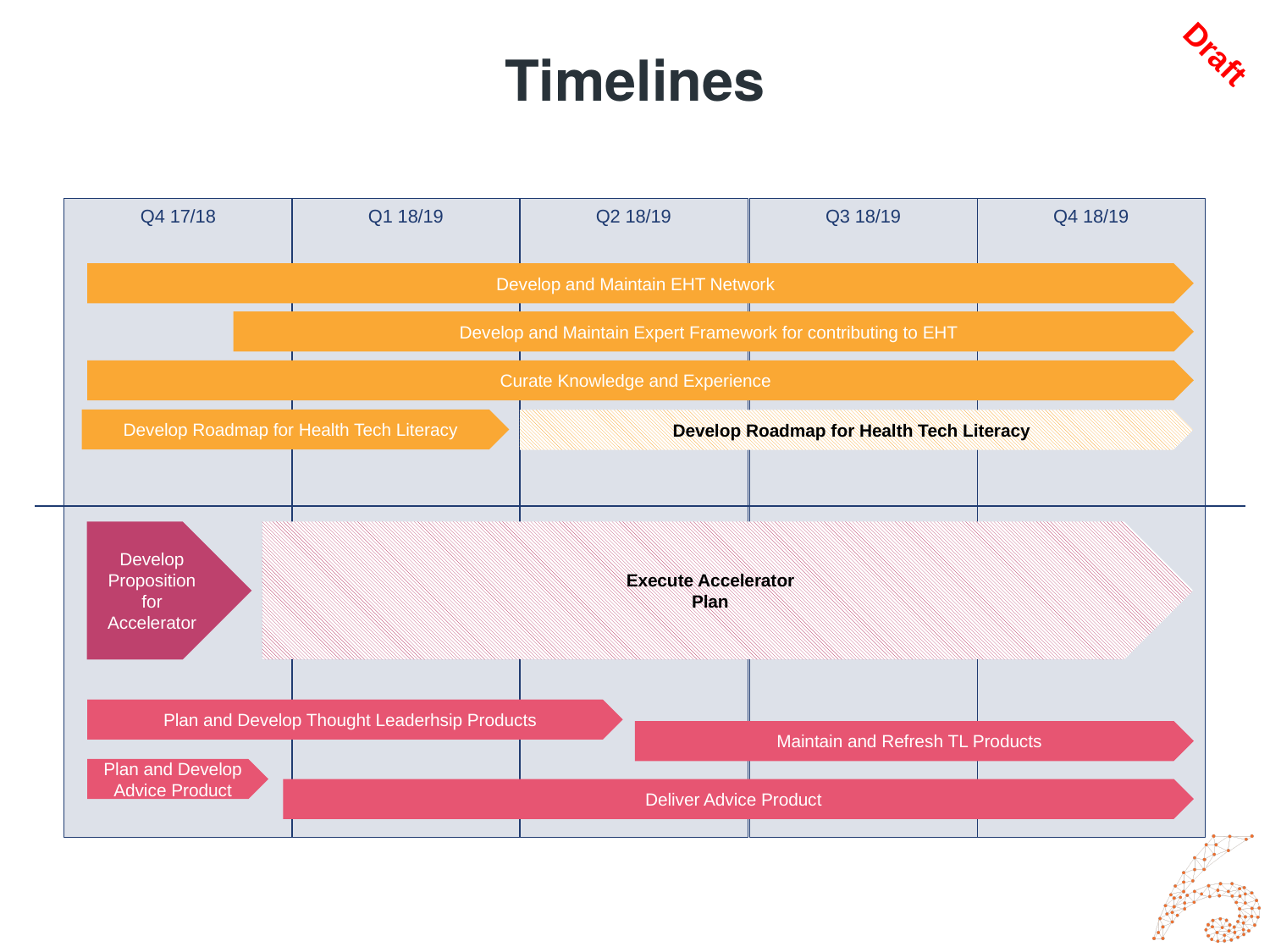

Draft
# Timelines
Q4 17/18
Q1 18/19
Q2 18/19
Q3 18/19
Q4 18/19
Develop and Maintain EHT Network
Develop and Maintain Expert Framework for contributing to EHT
Curate Knowledge and Experience
Develop Roadmap for Health Tech Literacy
Develop Roadmap for Health Tech Literacy
Develop Proposition for Accelerator
Execute Accelerator
Plan
Plan and Develop Thought Leaderhsip Products
Maintain and Refresh TL Products
Plan and Develop Advice Product
Deliver Advice Product